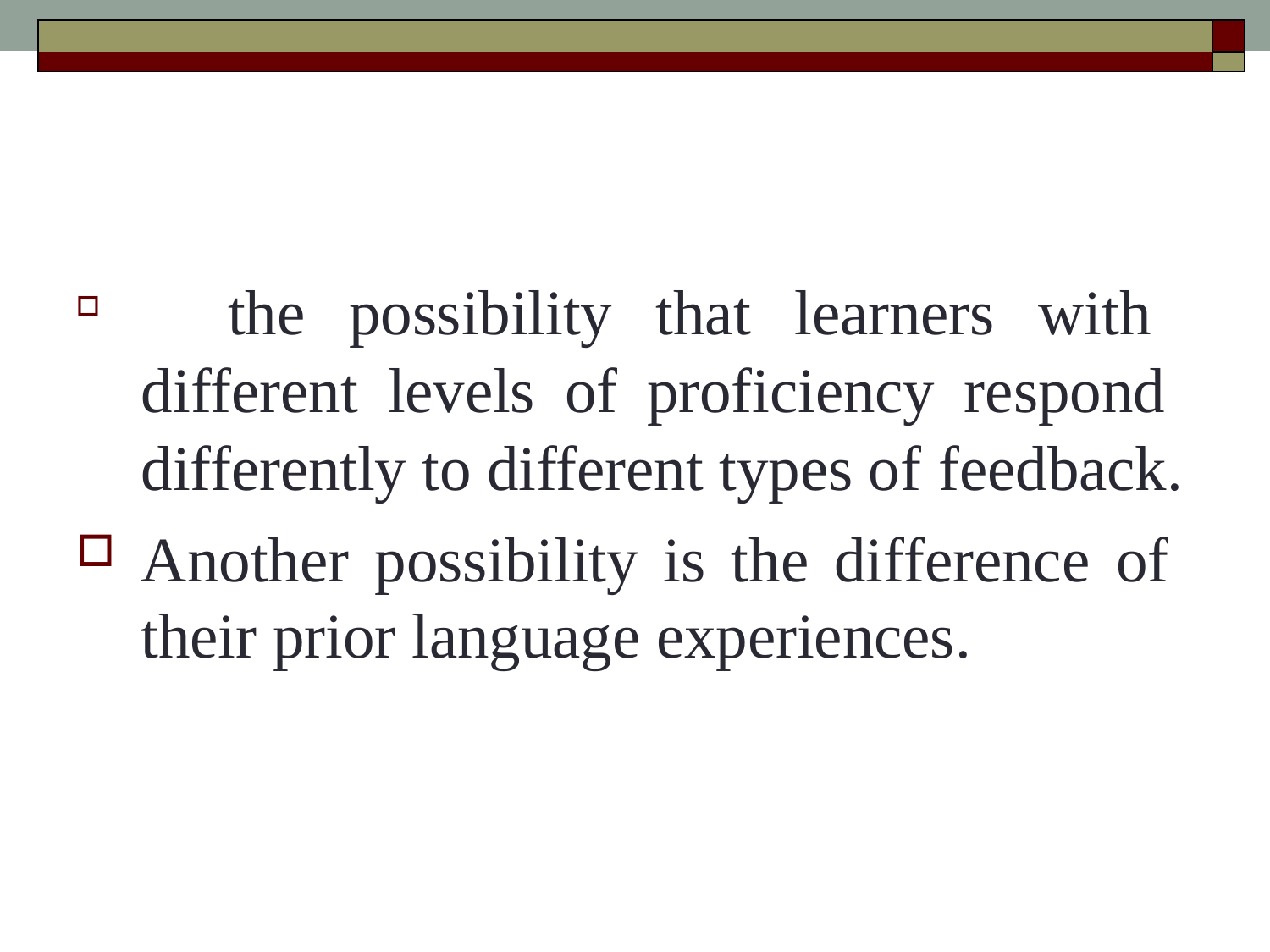

|  |  |
| --- | --- |
|  |  |
	the possibility that learners with  different levels of proficiency respond  differently to different types of feedback.
Another possibility is the difference of  their prior language experiences.